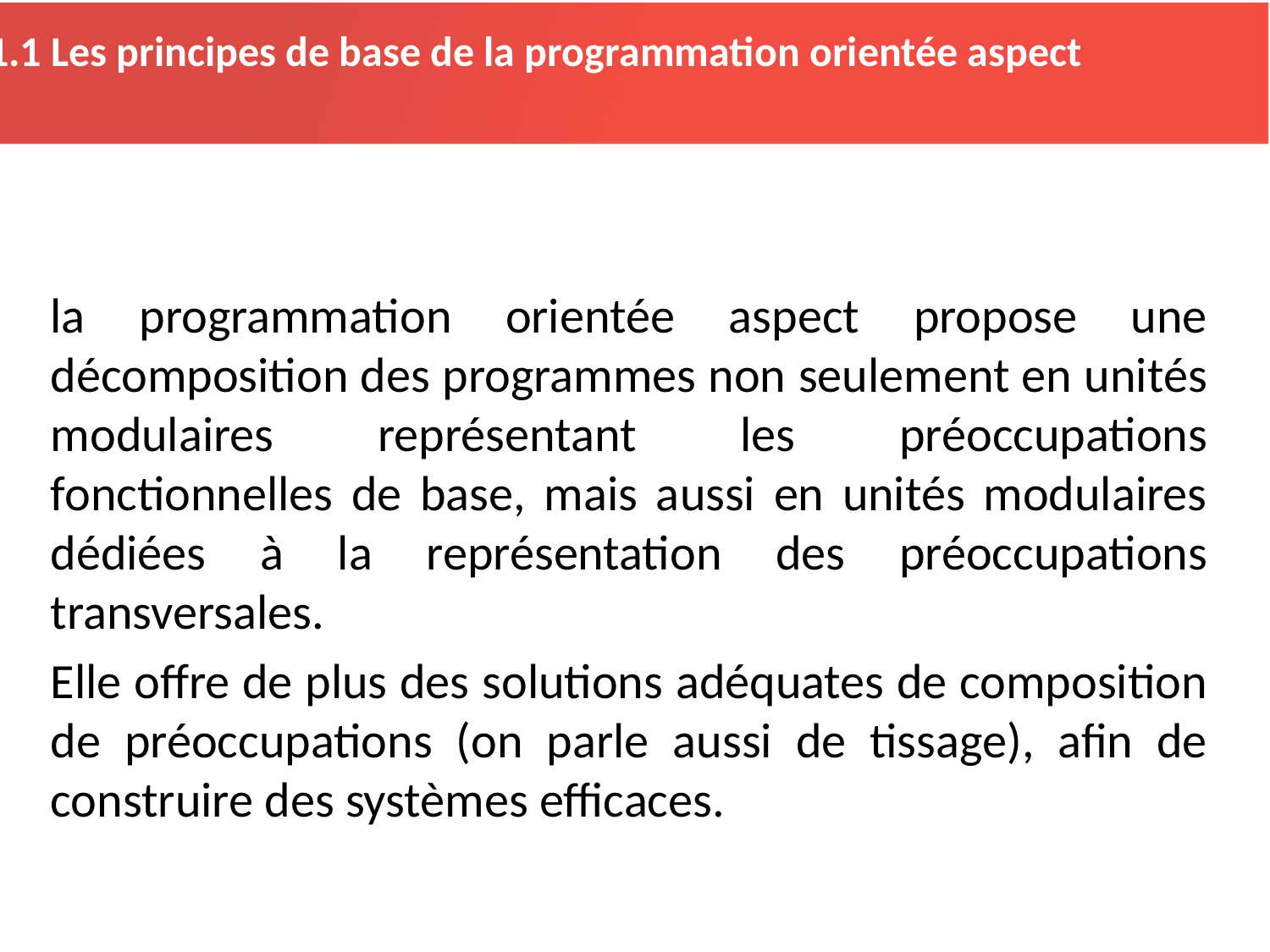

2.1.1 Les principes de base de la programmation orientée aspect
la programmation orientée aspect propose une décomposition des programmes non seulement en unités modulaires représentant les préoccupations fonctionnelles de base, mais aussi en unités modulaires dédiées à la représentation des préoccupations transversales.
Elle offre de plus des solutions adéquates de composition de préoccupations (on parle aussi de tissage), afin de construire des systèmes efficaces.